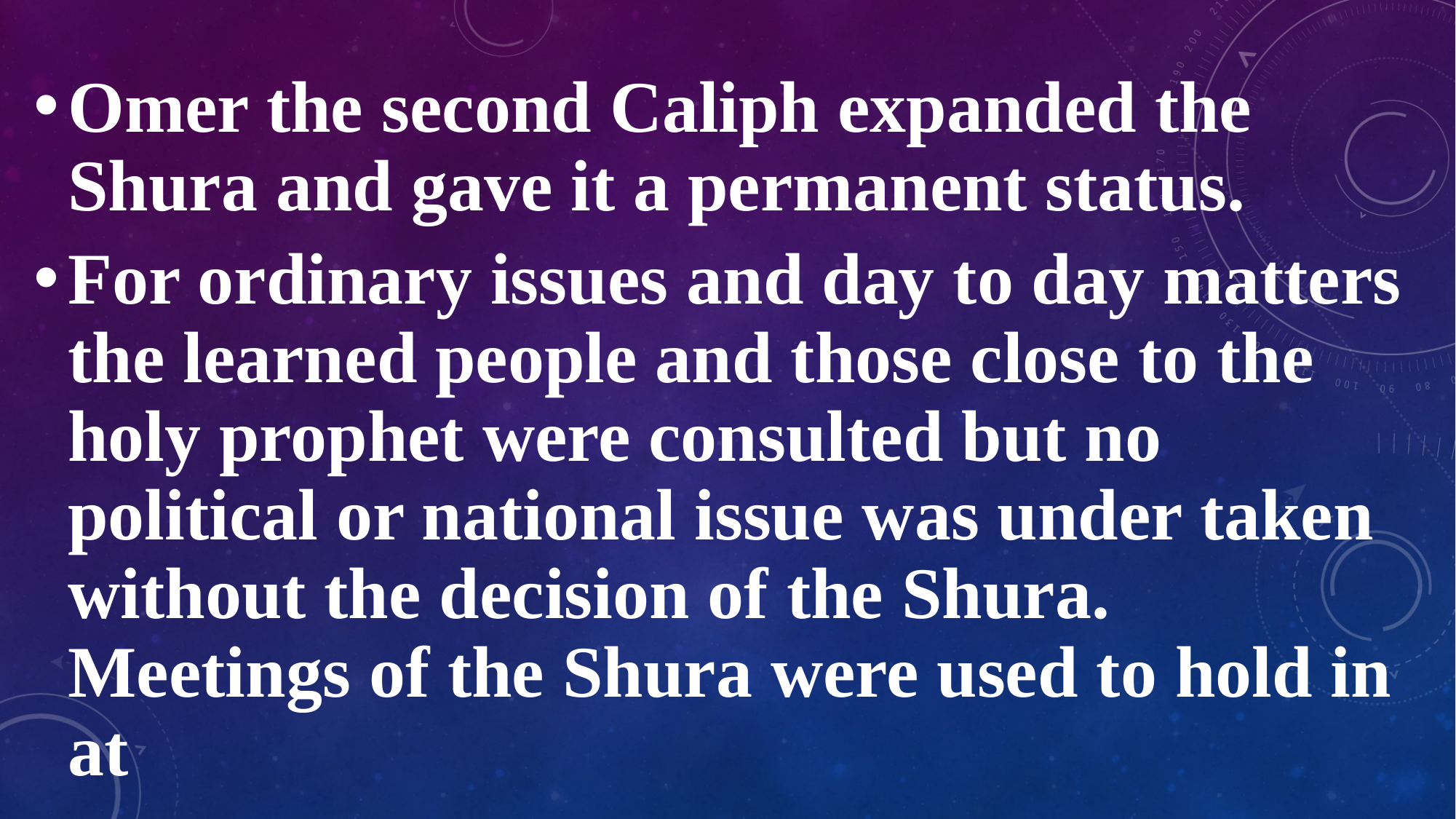

Omer the second Caliph expanded the Shura and gave it a permanent status.
For ordinary issues and day to day matters the learned people and those close to the holy prophet were consulted but no political or national issue was under taken without the decision of the Shura. Meetings of the Shura were used to hold in at